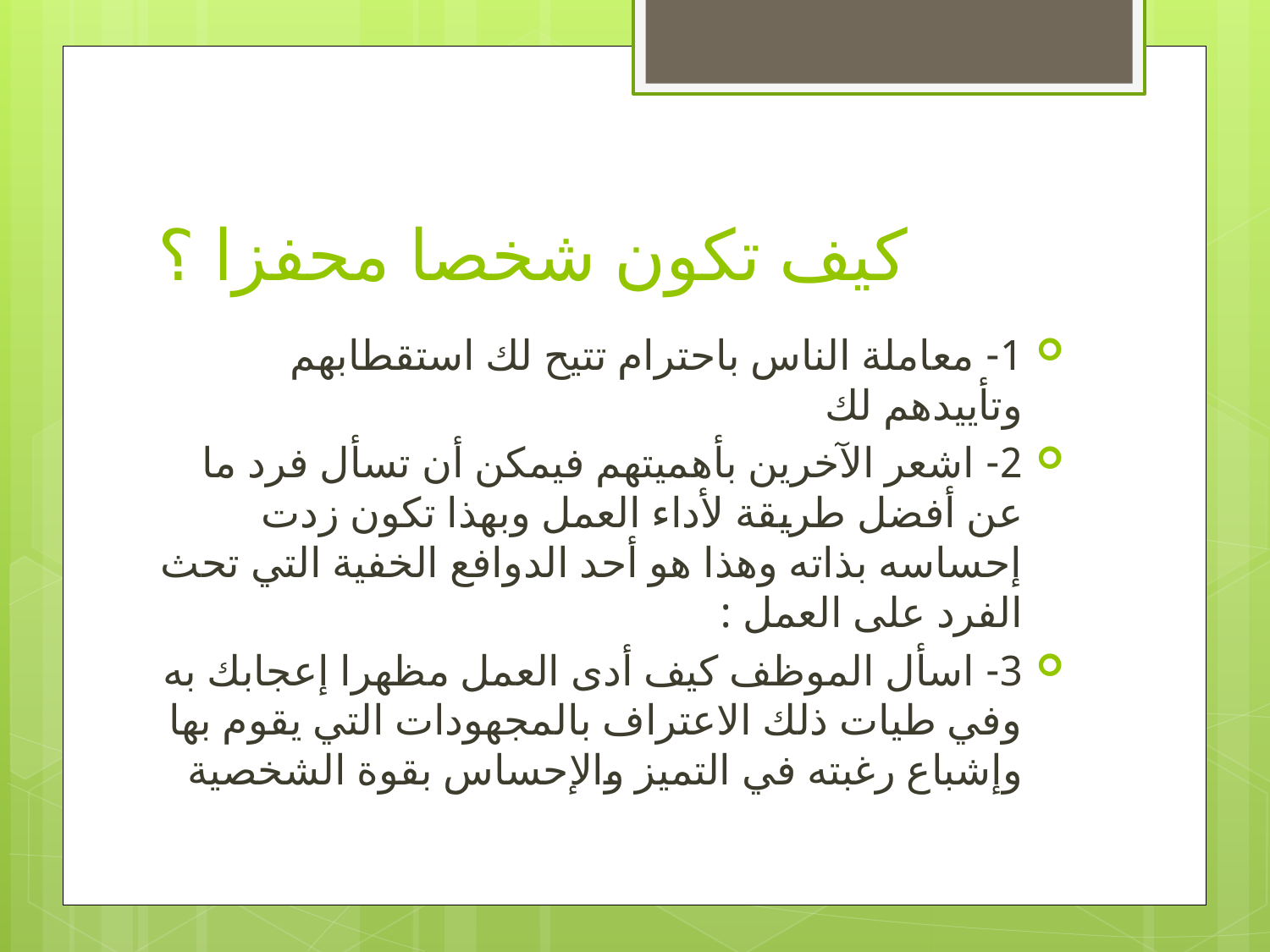

# كيف تكون شخصا محفزا ؟
1- معاملة الناس باحترام تتيح لك استقطابهم وتأييدهم لك
2- اشعر الآخرين بأهميتهم فيمكن أن تسأل فرد ما عن أفضل طريقة لأداء العمل وبهذا تكون زدت إحساسه بذاته وهذا هو أحد الدوافع الخفية التي تحث الفرد على العمل :
3- اسأل الموظف كيف أدى العمل مظهرا إعجابك به وفي طيات ذلك الاعتراف بالمجهودات التي يقوم بها وإشباع رغبته في التميز والإحساس بقوة الشخصية